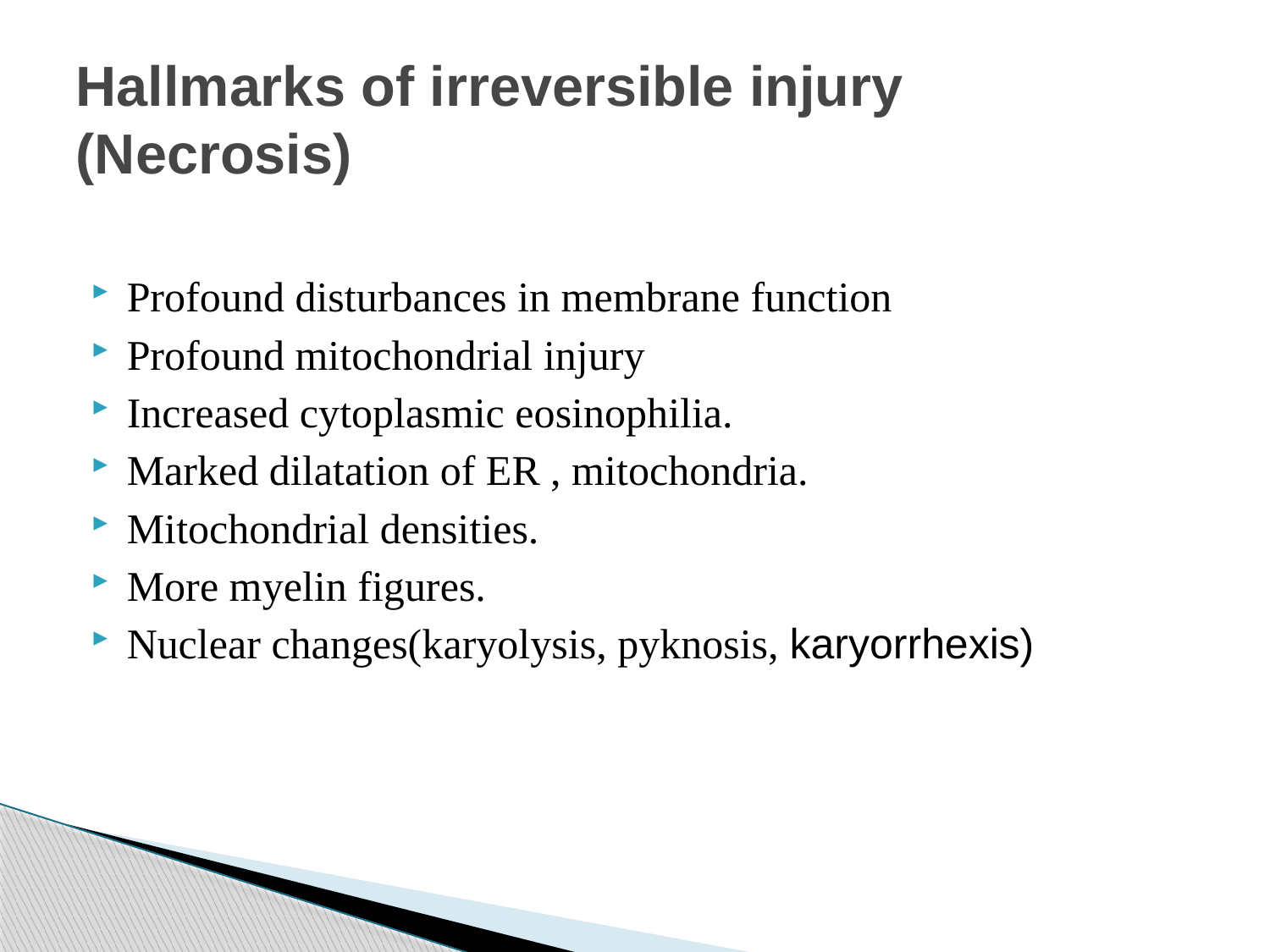

# Hallmarks of irreversible injury (Necrosis)

Profound disturbances in membrane function
Profound mitochondrial injury
Increased cytoplasmic eosinophilia.
Marked dilatation of ER , mitochondria.
Mitochondrial densities.
More myelin figures.
Nuclear changes(karyolysis, pyknosis, karyorrhexis)